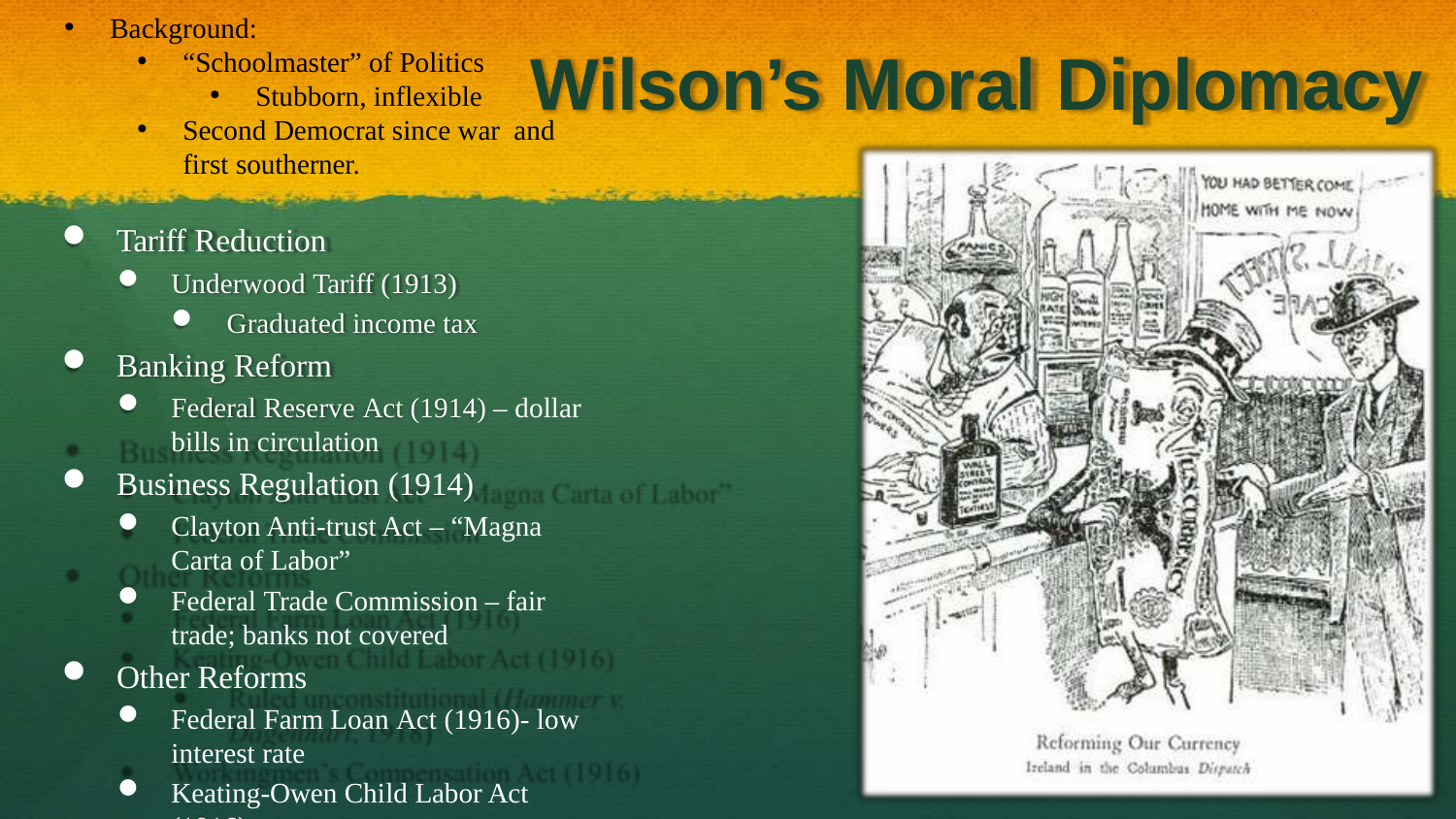

Background:

# Wilson’s Moral Diplomacy
“Schoolmaster” of Politics
Stubborn, inflexible
Second Democrat since war  and first southerner.

Tariff Reduction
Underwood Tariff (1913)
Graduated income tax
Banking Reform
Federal Reserve Act (1914) – dollar bills in circulation
Business Regulation (1914)
Clayton Anti-trust Act – “Magna Carta of Labor”
Federal Trade Commission – fair trade; banks not covered
Other Reforms
Federal Farm Loan Act (1916)- low interest rate
Keating-Owen Child Labor Act (1916)
Ruled unconstitutional (Hammer v.  Dagenhart, 1918) – under age 14 illegal
Workingmen’s Compensation Act (1916)